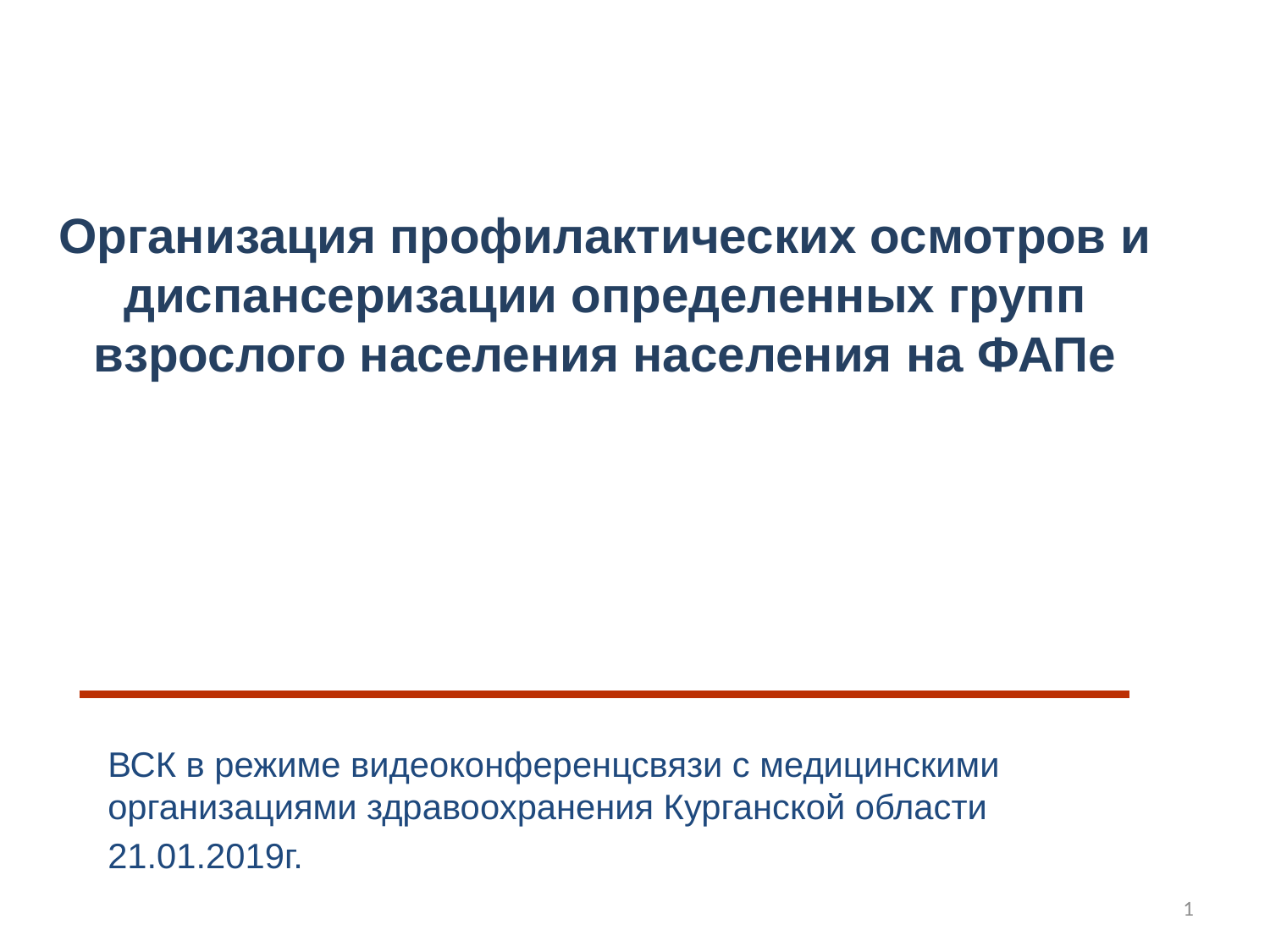

# Организация профилактических осмотров и диспансеризации определенных групп взрослого населения населения на ФАПе

ВСК в режиме видеоконференцсвязи с медицинскими организациями здравоохранения Курганской области
21.01.2019г.

1